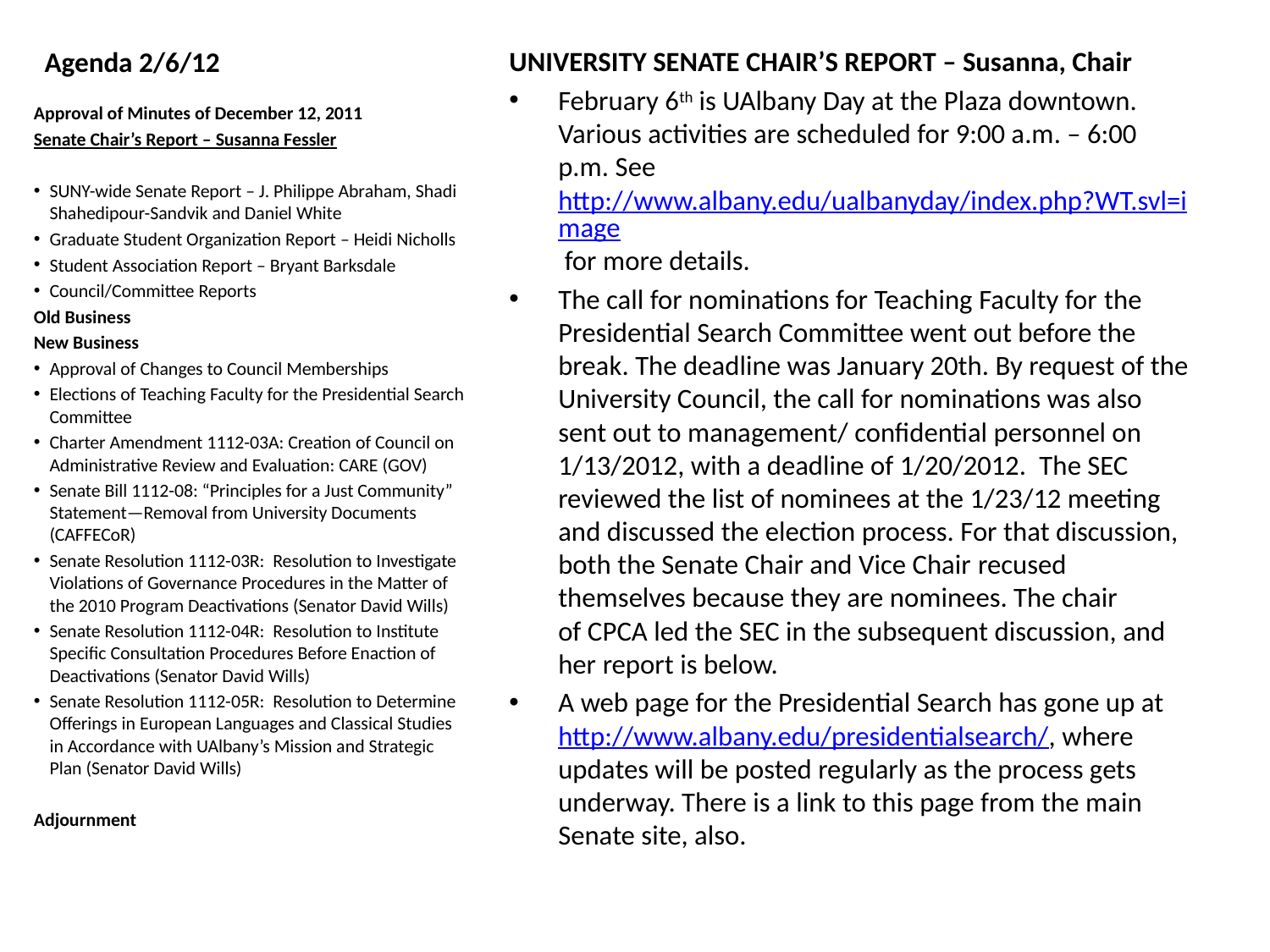

# Agenda 2/6/12
UNIVERSITY SENATE CHAIR’S REPORT – Susanna, Chair
February 6th is UAlbany Day at the Plaza downtown. Various activities are scheduled for 9:00 a.m. – 6:00 p.m. See http://www.albany.edu/ualbanyday/index.php?WT.svl=image for more details.
The call for nominations for Teaching Faculty for the Presidential Search Committee went out before the break. The deadline was January 20th. By request of the University Council, the call for nominations was also sent out to management/ confidential personnel on 1/13/2012, with a deadline of 1/20/2012.  The SEC reviewed the list of nominees at the 1/23/12 meeting and discussed the election process. For that discussion, both the Senate Chair and Vice Chair recused themselves because they are nominees. The chair of CPCA led the SEC in the subsequent discussion, and her report is below.
A web page for the Presidential Search has gone up at http://www.albany.edu/presidentialsearch/, where updates will be posted regularly as the process gets underway. There is a link to this page from the main Senate site, also.

Approval of Minutes of December 12, 2011
Senate Chair’s Report – Susanna Fessler

SUNY-wide Senate Report – J. Philippe Abraham, Shadi Shahedipour-Sandvik and Daniel White
Graduate Student Organization Report – Heidi Nicholls
Student Association Report – Bryant Barksdale
Council/Committee Reports
Old Business
New Business
Approval of Changes to Council Memberships
Elections of Teaching Faculty for the Presidential Search Committee
Charter Amendment 1112-03A: Creation of Council on Administrative Review and Evaluation: CARE (GOV)
Senate Bill 1112-08: “Principles for a Just Community” Statement—Removal from University Documents (CAFFECoR)
Senate Resolution 1112-03R:  Resolution to Investigate Violations of Governance Procedures in the Matter of the 2010 Program Deactivations (Senator David Wills)
Senate Resolution 1112-04R:  Resolution to Institute Specific Consultation Procedures Before Enaction of Deactivations (Senator David Wills)
Senate Resolution 1112-05R:  Resolution to Determine Offerings in European Languages and Classical Studies in Accordance with UAlbany’s Mission and Strategic Plan (Senator David Wills)

Adjournment